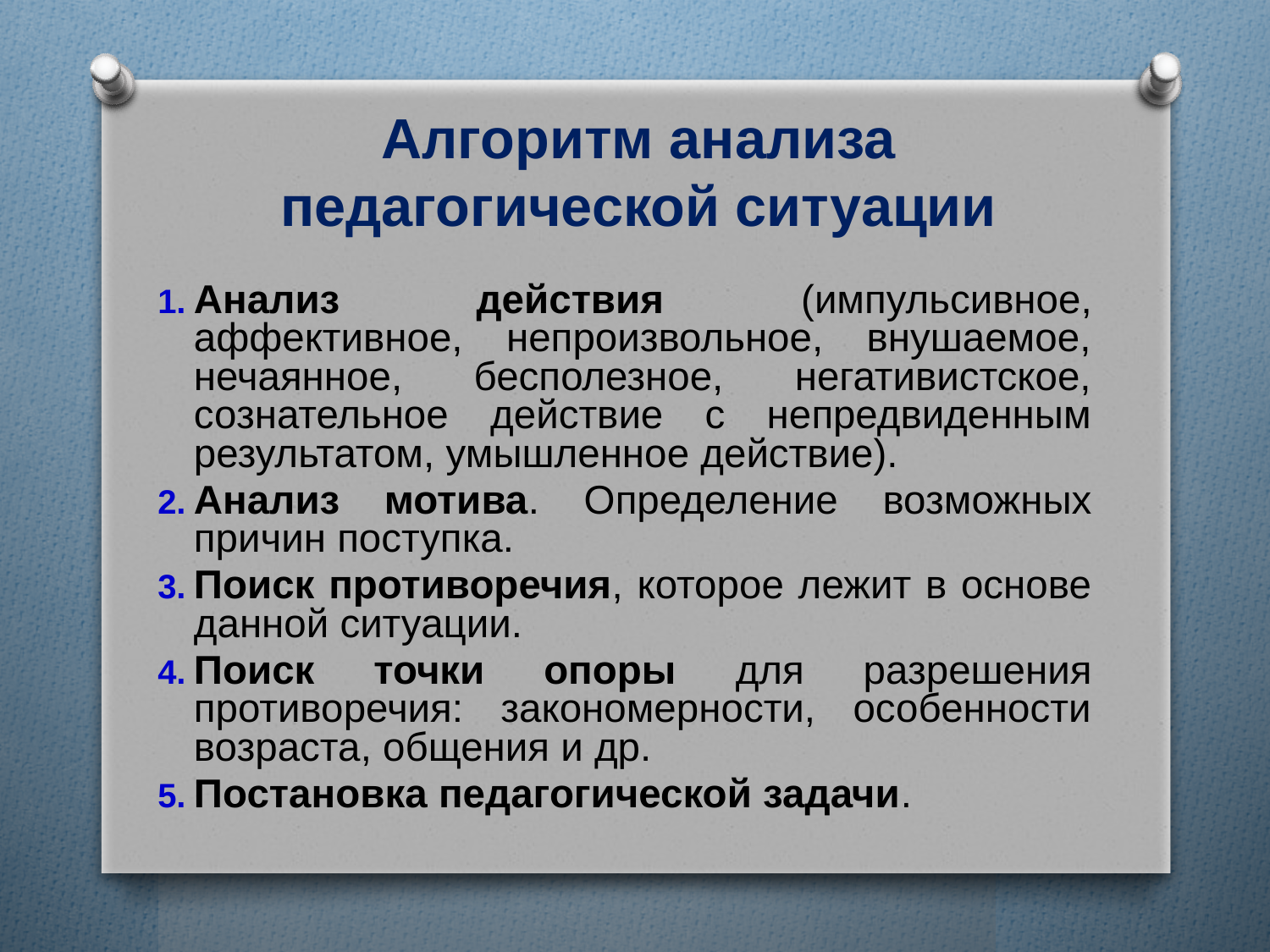

# Алгоритм анализа педагогической ситуации
Анализ действия (импульсивное, аффективное, непроизвольное, внушаемое, нечаянное, бесполезное, негативистское, сознательное действие с непредвиденным результатом, умышленное действие).
Анализ мотива. Определение возможных причин поступка.
Поиск противоречия, которое лежит в основе данной ситуации.
Поиск точки опоры для разрешения противоречия: закономерности, особенности возраста, общения и др.
Постановка педагогической задачи.